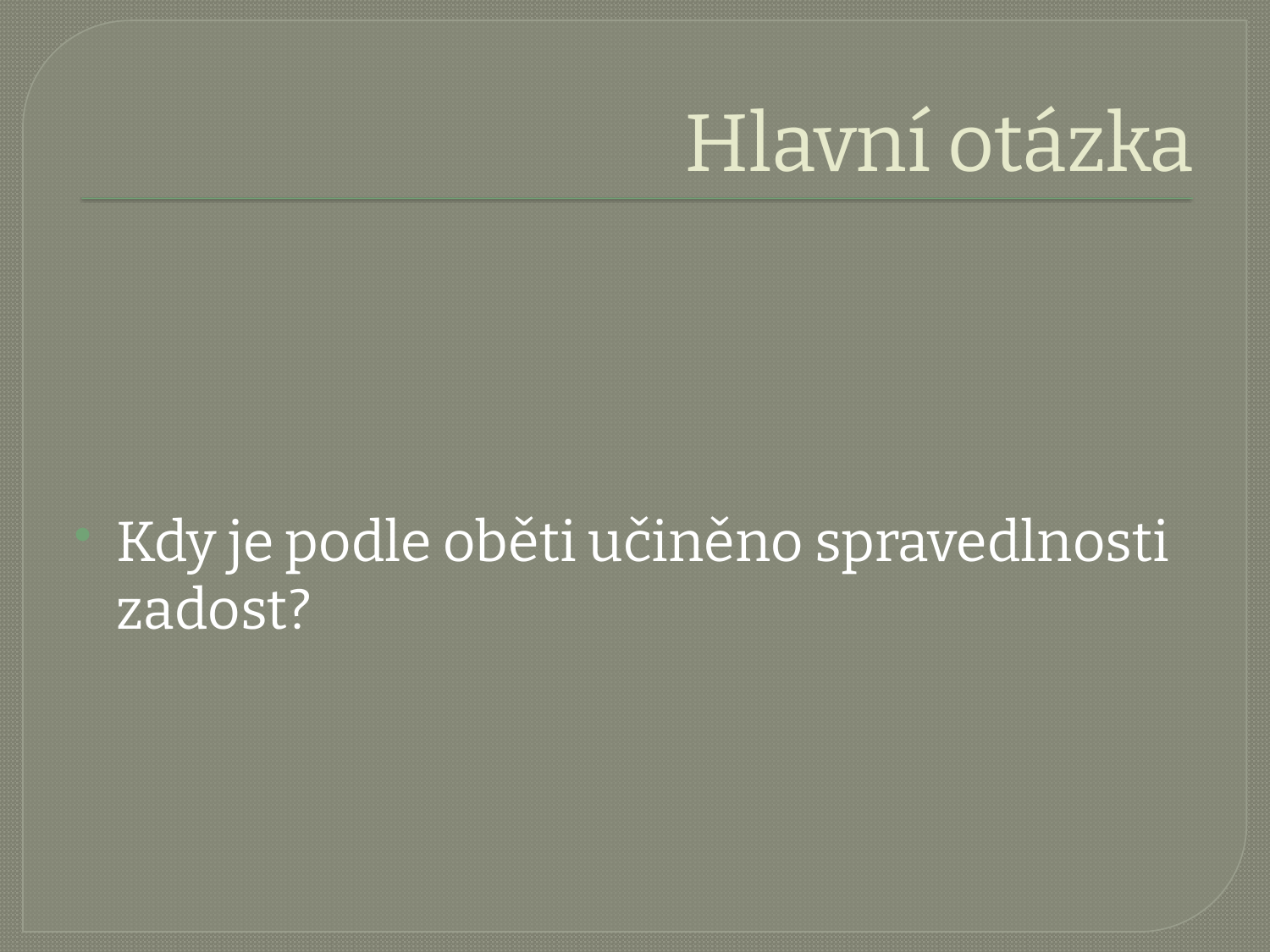

# Hlavní otázka

Kdy je podle oběti učiněno spravedlnosti zadost?